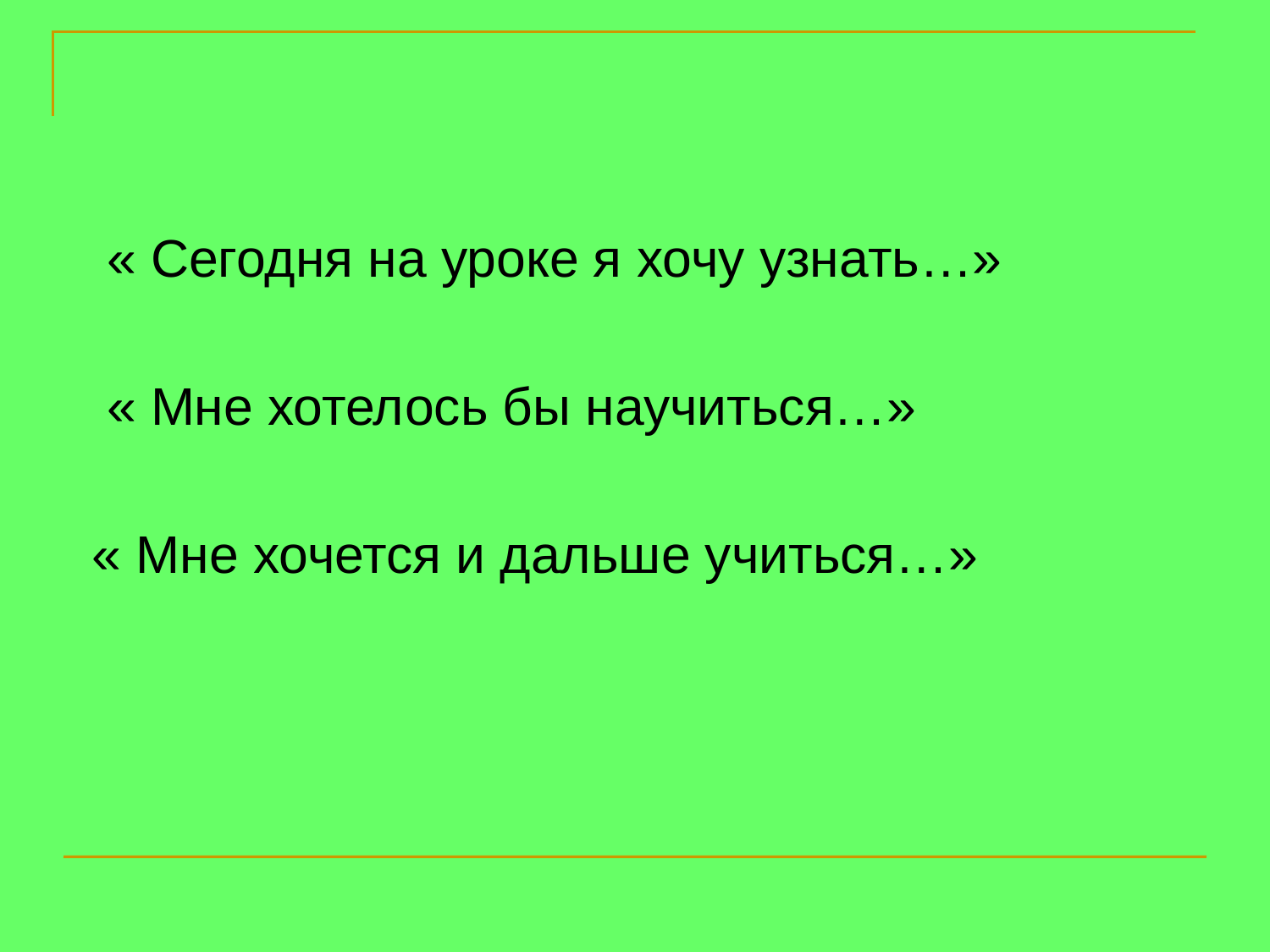

« Сегодня на уроке я хочу узнать…»

 « Мне хотелось бы научиться…»

« Мне хочется и дальше учиться…»